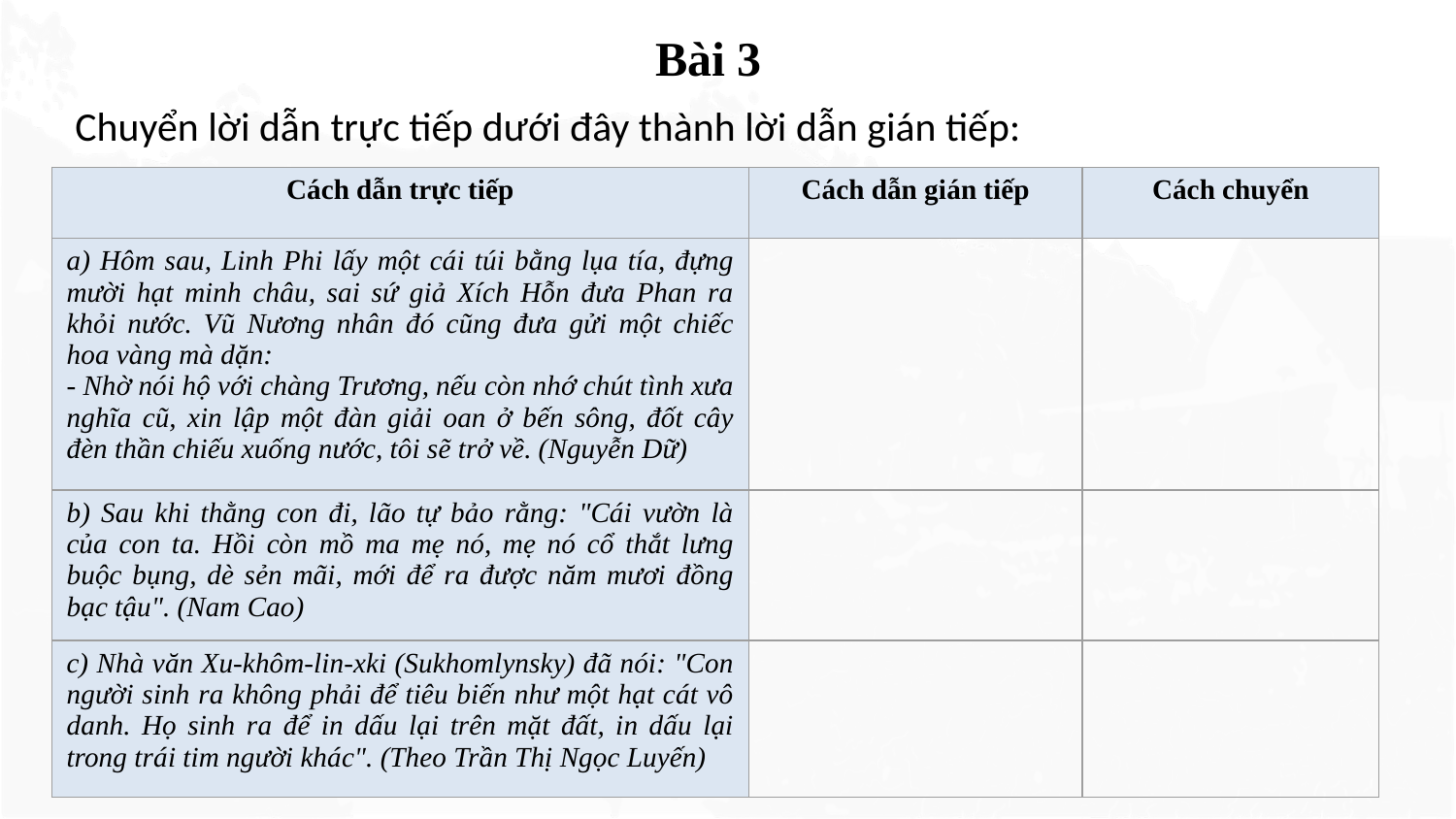

Bài 3
Chuyển lời dẫn trực tiếp dưới đây thành lời dẫn gián tiếp:
| Cách dẫn trực tiếp | Cách dẫn gián tiếp | Cách chuyển |
| --- | --- | --- |
| a) Hôm sau, Linh Phi lấy một cái túi bằng lụa tía, đựng mười hạt minh châu, sai sứ giả Xích Hỗn đưa Phan ra khỏi nước. Vũ Nương nhân đó cũng đưa gửi một chiếc hoa vàng mà dặn: - Nhờ nói hộ với chàng Trương, nếu còn nhớ chút tình xưa nghĩa cũ, xin lập một đàn giải oan ở bến sông, đốt cây đèn thần chiếu xuống nước, tôi sẽ trở về. (Nguyễn Dữ) |  |  |
| b) Sau khi thằng con đi, lão tự bảo rằng: "Cái vườn là của con ta. Hồi còn mồ ma mẹ nó, mẹ nó cổ thắt lưng buộc bụng, dè sẻn mãi, mới để ra được năm mươi đồng bạc tậu". (Nam Cao) |  |  |
| c) Nhà văn Xu-khôm-lin-xki (Sukhomlynsky) đã nói: "Con người sinh ra không phải để tiêu biến như một hạt cát vô danh. Họ sinh ra để in dấu lại trên mặt đất, in dấu lại trong trái tim người khác". (Theo Trần Thị Ngọc Luyến) |  |  |